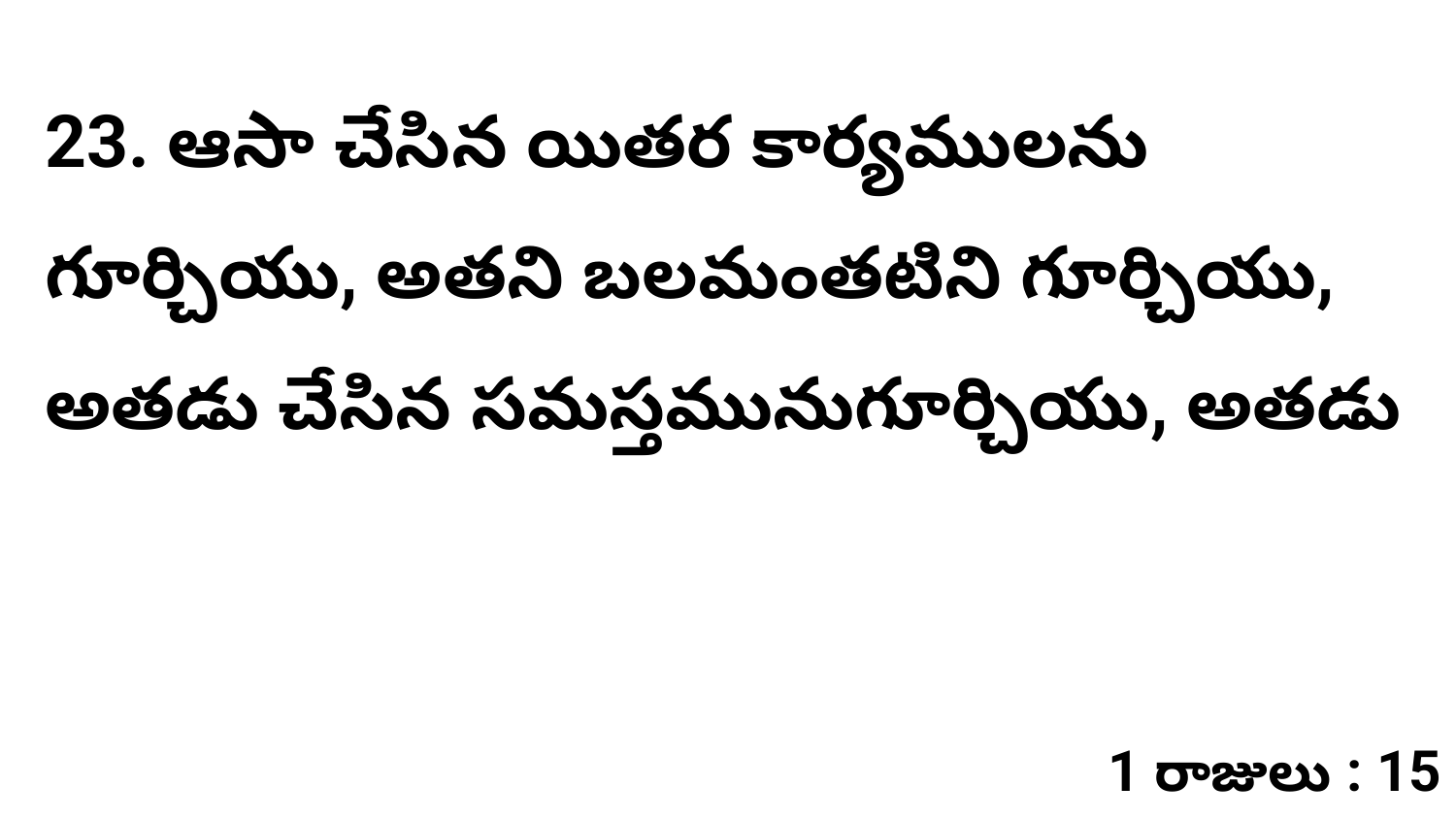

23. ఆసా చేసిన యితర కార్యములను గూర్చియు, అతని బలమంతటిని గూర్చియు, అతడు చేసిన సమస్తమునుగూర్చియు, అతడు
1 రాజులు : 15